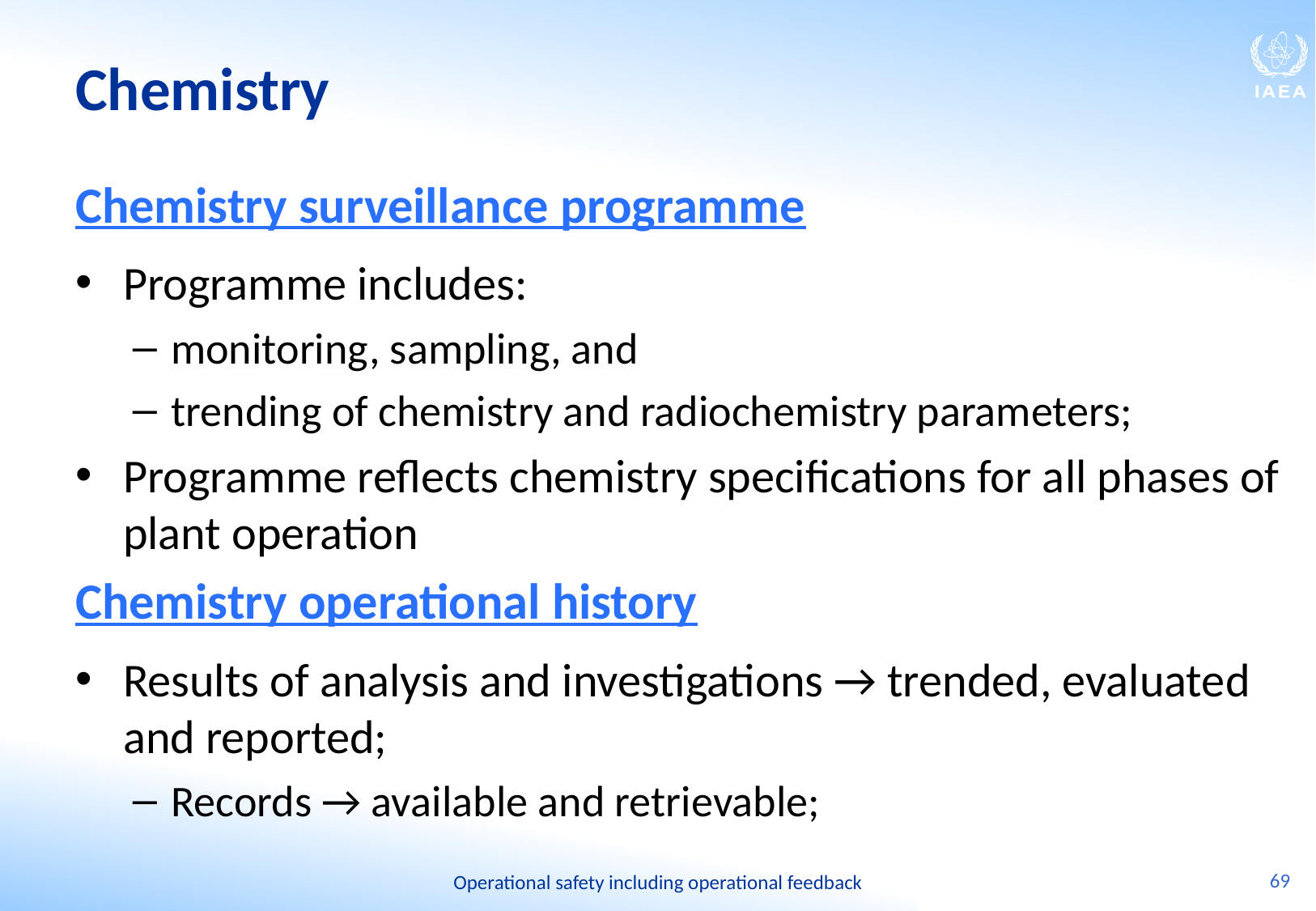

# Chemistry
Chemistry surveillance programme
Programme includes:
monitoring, sampling, and
trending of chemistry and radiochemistry parameters;
Programme reflects chemistry specifications for all phases of plant operation
Chemistry operational history
Results of analysis and investigations → trended, evaluated and reported;
Records → available and retrievable;
69